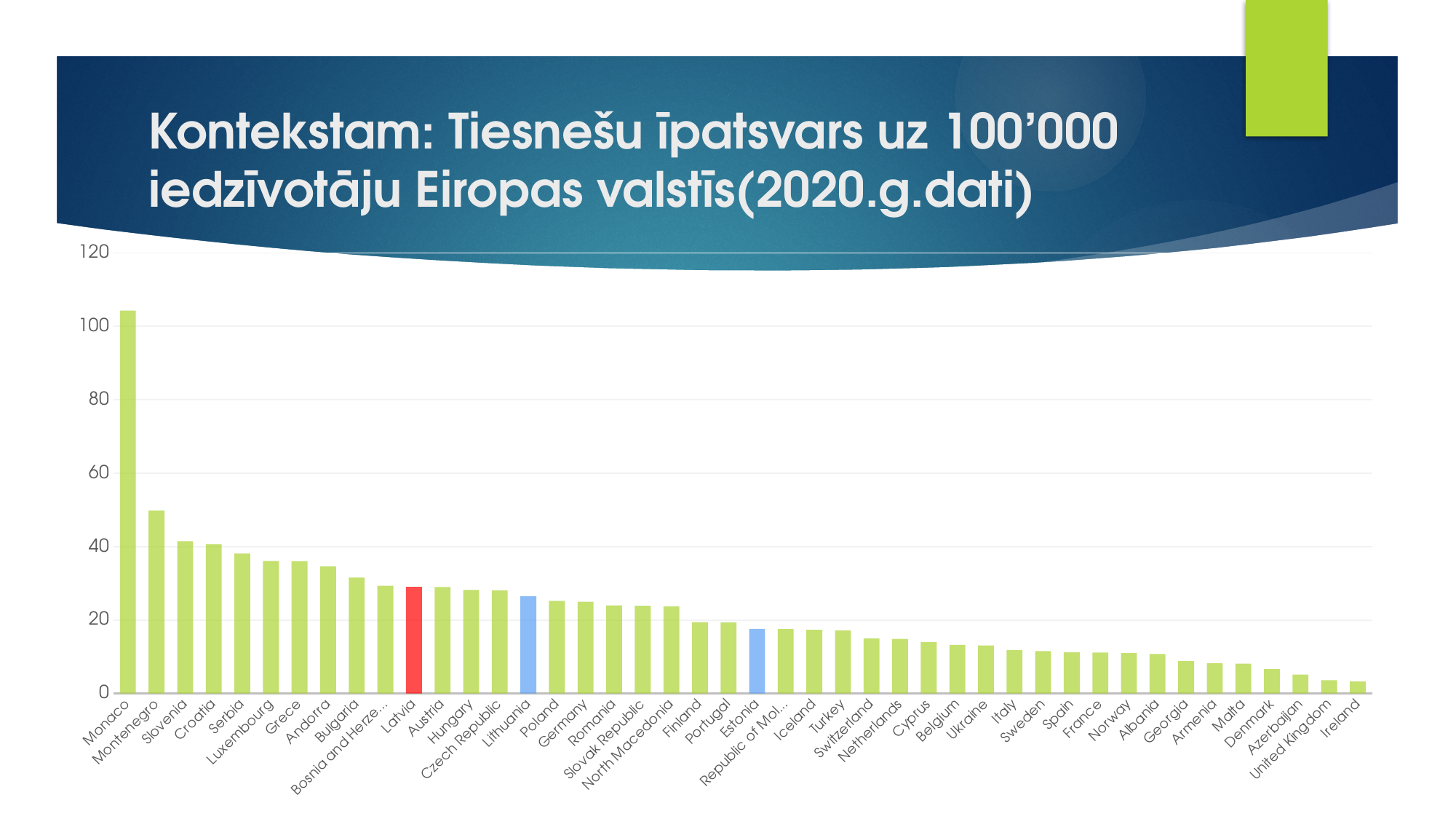

# Kontekstam: Tiesnešu īpatsvars uz 100’000 iedzīvotāju Eiropas valstīs(2020.g.dati)

### Chart

| Category | tiesneši (uz 100k iedz.) |
|---|---|
| Monaco | 104.302 |
| Montenegro | 49.836 |
| Slovenia | 41.489 |
| Croatia | 40.705 |
| Serbia | 38.108 |
| Luxembourg | 36.078 |
| Grece | 36.002 |
| Andorra | 34.609 |
| Bulgaria | 31.576 |
| Bosnia and Herzegovina | 29.333 |
| Latvia | 29.051 |
| Austria | 28.984 |
| Hungary | 28.198 |
| Czech Republic | 28.098 |
| Lithuania | 26.469 |
| Poland | 25.233 |
| Germany | 25.005 |
| Romania | 23.976 |
| Slovak Republic | 23.92 |
| North Macedonia | 23.745 |
| Finland | 19.462 |
| Portugal | 19.415 |
| Estonia | 17.601 |
| Republic of Moldova | 17.549 |
| Iceland | 17.354 |
| Turkey | 17.202 |
| Switzerland | 15.006 |
| Netherlands | 14.861 |
| Cyprus | 14.062 |
| Belgium | 13.228 |
| Ukraine | 13.089 |
| Italy | 11.858 |
| Sweden | 11.561 |
| Spain | 11.237 |
| France | 11.159 |
| Norway | 11.018 |
| Albania | 10.787 |
| Georgia | 8.824 |
| Armenia | 8.234 |
| Malta | 8.162 |
| Denmark | 6.664 |
| Azerbaijan | 5.185 |
| United Kingdom | 3.6333333333333333 |
| Ireland | 3.275 |